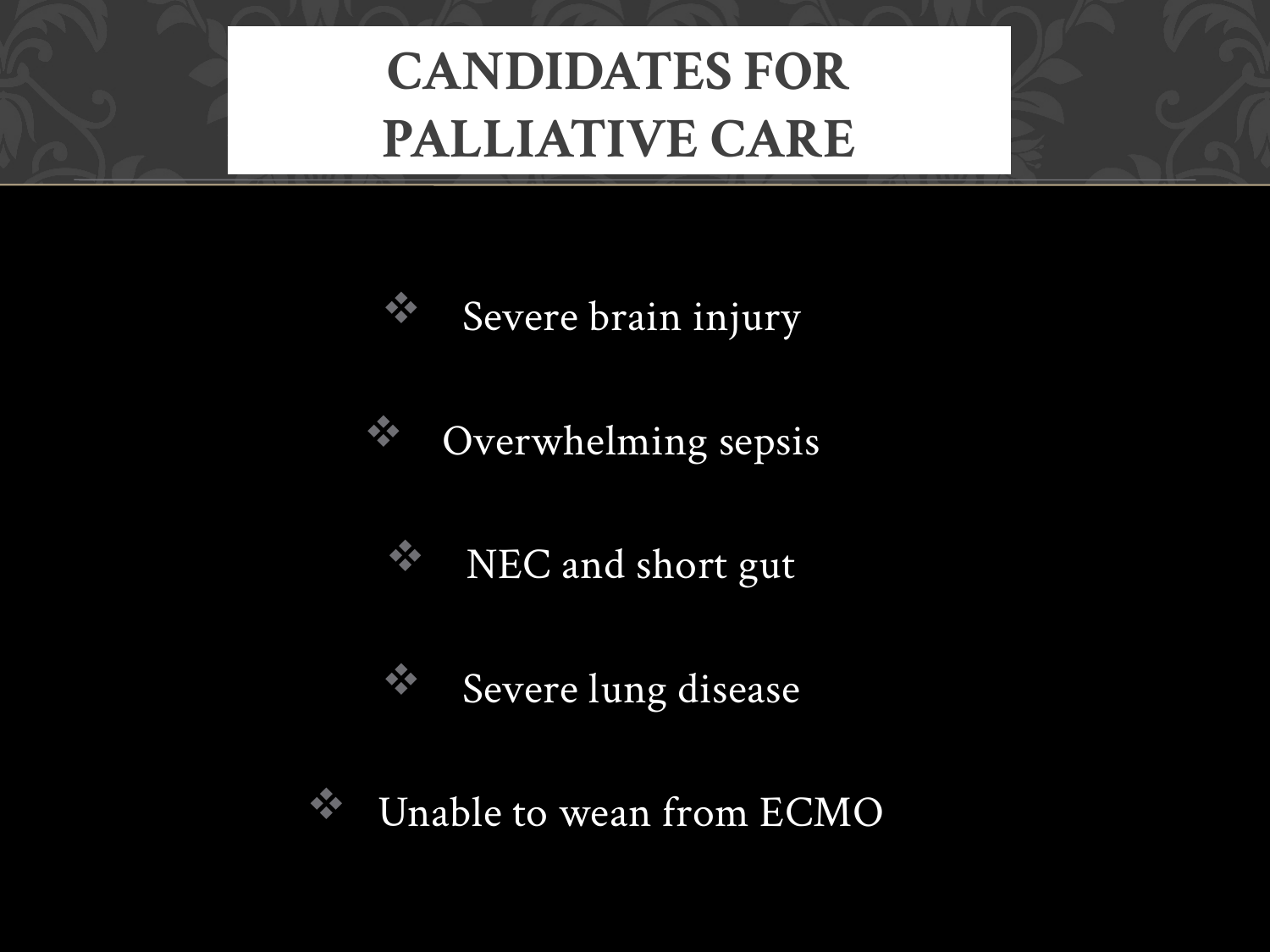

Candidates for Palliative Care
Severe brain injury

Overwhelming sepsis

NEC and short gut

Severe lung disease

Unable to wean from ECMO